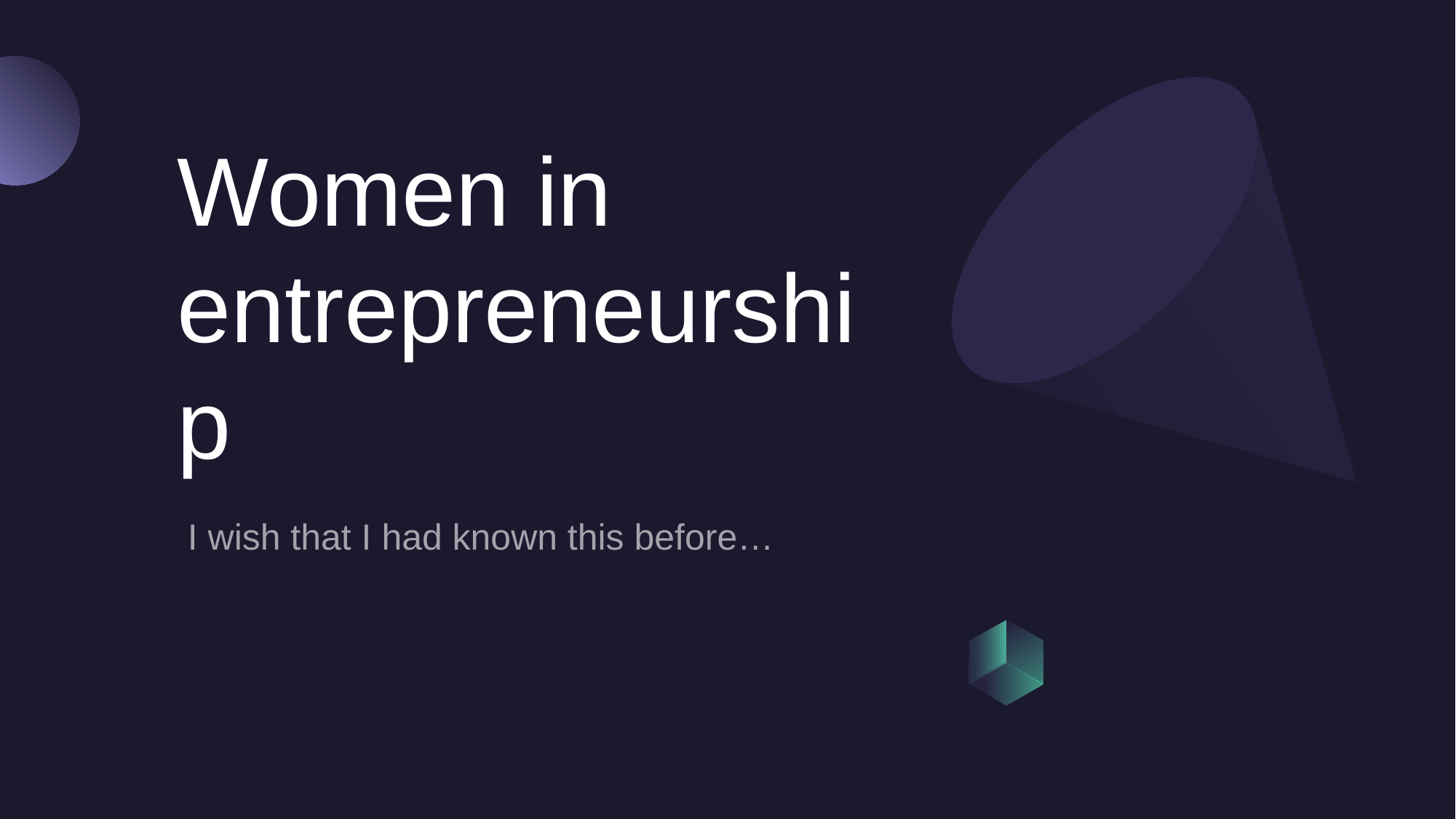

# Women in entrepreneurship

 I wish that I had known this before…